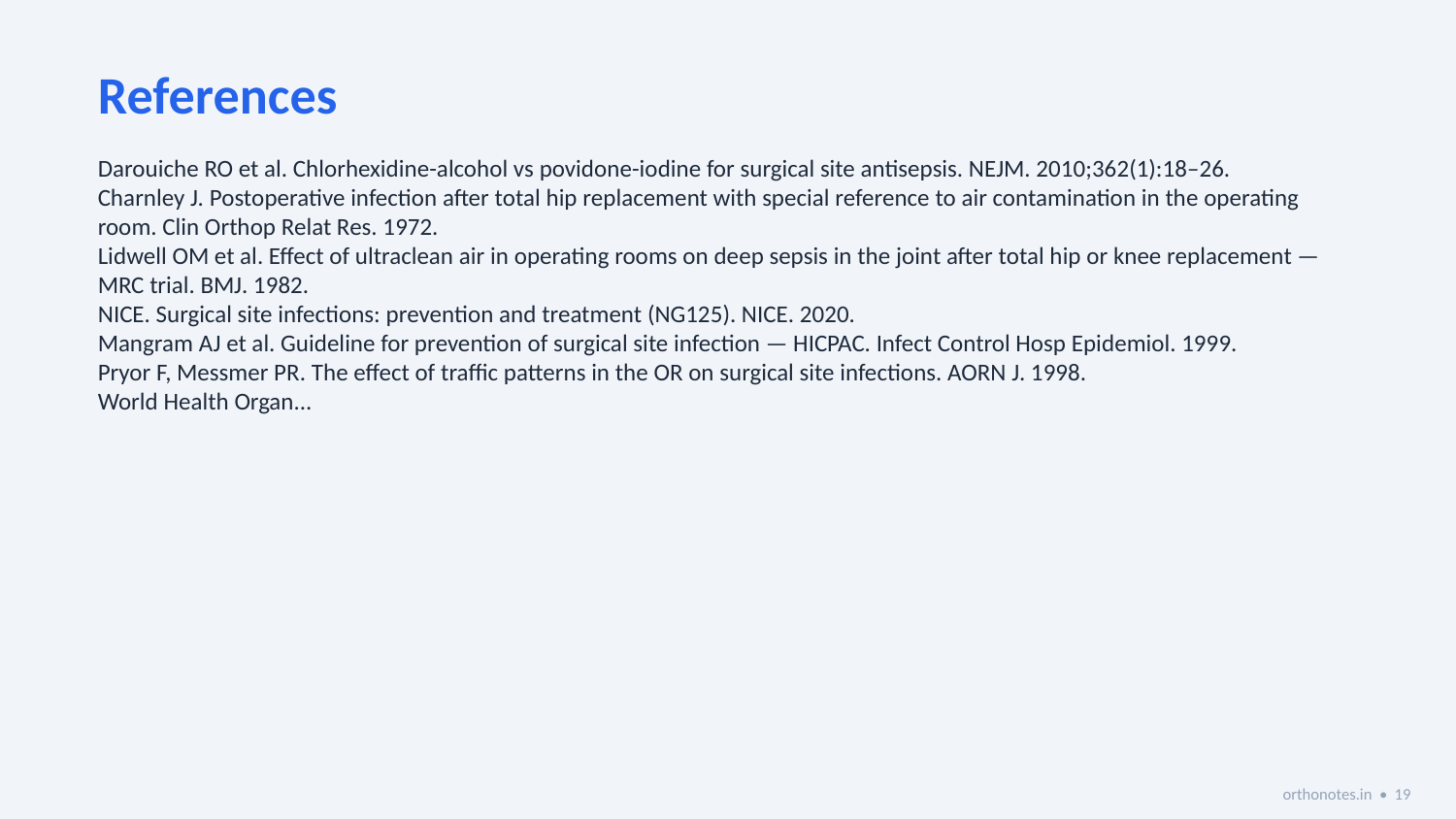

References
Darouiche RO et al. Chlorhexidine-alcohol vs povidone-iodine for surgical site antisepsis. NEJM. 2010;362(1):18–26.
Charnley J. Postoperative infection after total hip replacement with special reference to air contamination in the operating room. Clin Orthop Relat Res. 1972.
Lidwell OM et al. Effect of ultraclean air in operating rooms on deep sepsis in the joint after total hip or knee replacement — MRC trial. BMJ. 1982.
NICE. Surgical site infections: prevention and treatment (NG125). NICE. 2020.
Mangram AJ et al. Guideline for prevention of surgical site infection — HICPAC. Infect Control Hosp Epidemiol. 1999.
Pryor F, Messmer PR. The effect of traffic patterns in the OR on surgical site infections. AORN J. 1998.
World Health Organ...
orthonotes.in  •  19